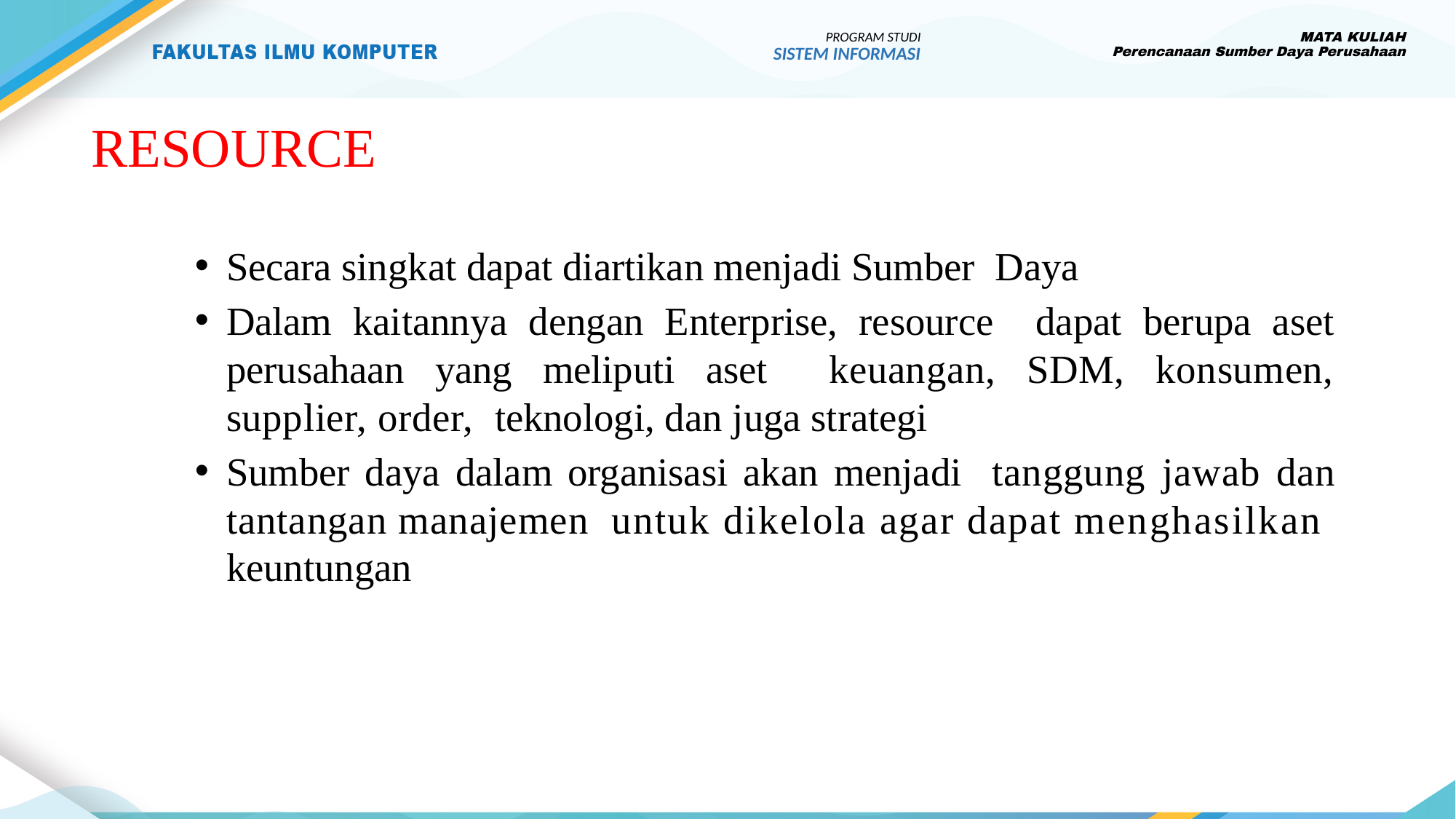

PROGRAM STUDI
SISTEM INFORMASI
MATA KULIAH
Perencanaan Sumber Daya Perusahaan
# RESOURCE
Secara singkat dapat diartikan menjadi Sumber  Daya
Dalam kaitannya dengan Enterprise, resource  dapat berupa aset perusahaan yang meliputi aset  keuangan, SDM, konsumen, supplier, order,  teknologi, dan juga strategi
Sumber daya dalam organisasi akan menjadi  tanggung jawab dan tantangan manajemen  untuk dikelola agar dapat menghasilkan  keuntungan